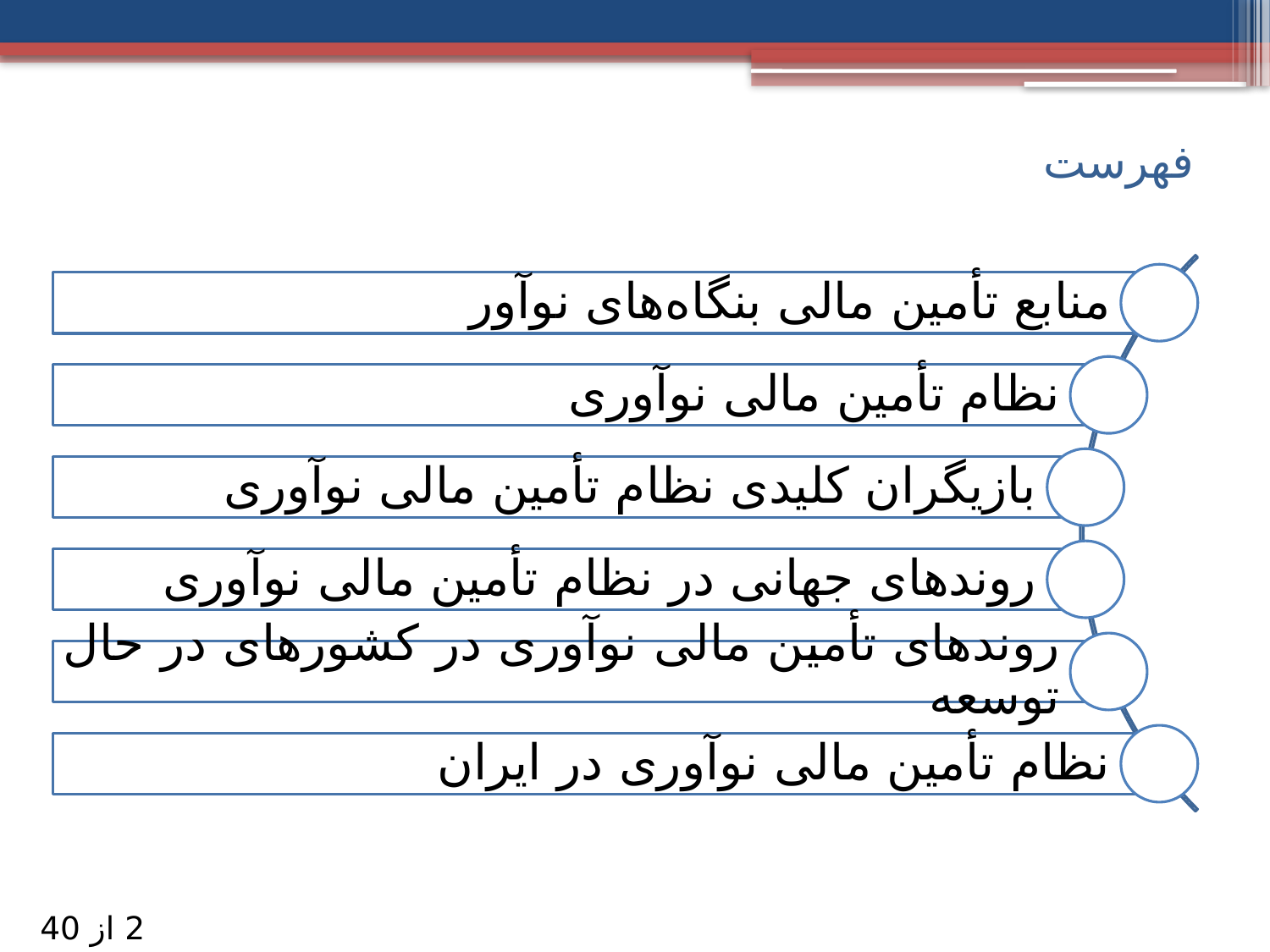

# فهرست
منابع تأمین مالی بنگاه‌های نوآور
نظام تأمین مالی نوآوری
بازیگران کلیدی نظام تأمین مالی نوآوری
روندهای جهانی در نظام تأمین مالی نوآوری
روندهای تأمین مالی نوآوری در کشورهای در حال توسعه
نظام تأمین مالی نوآوری در ایران
2 از 40